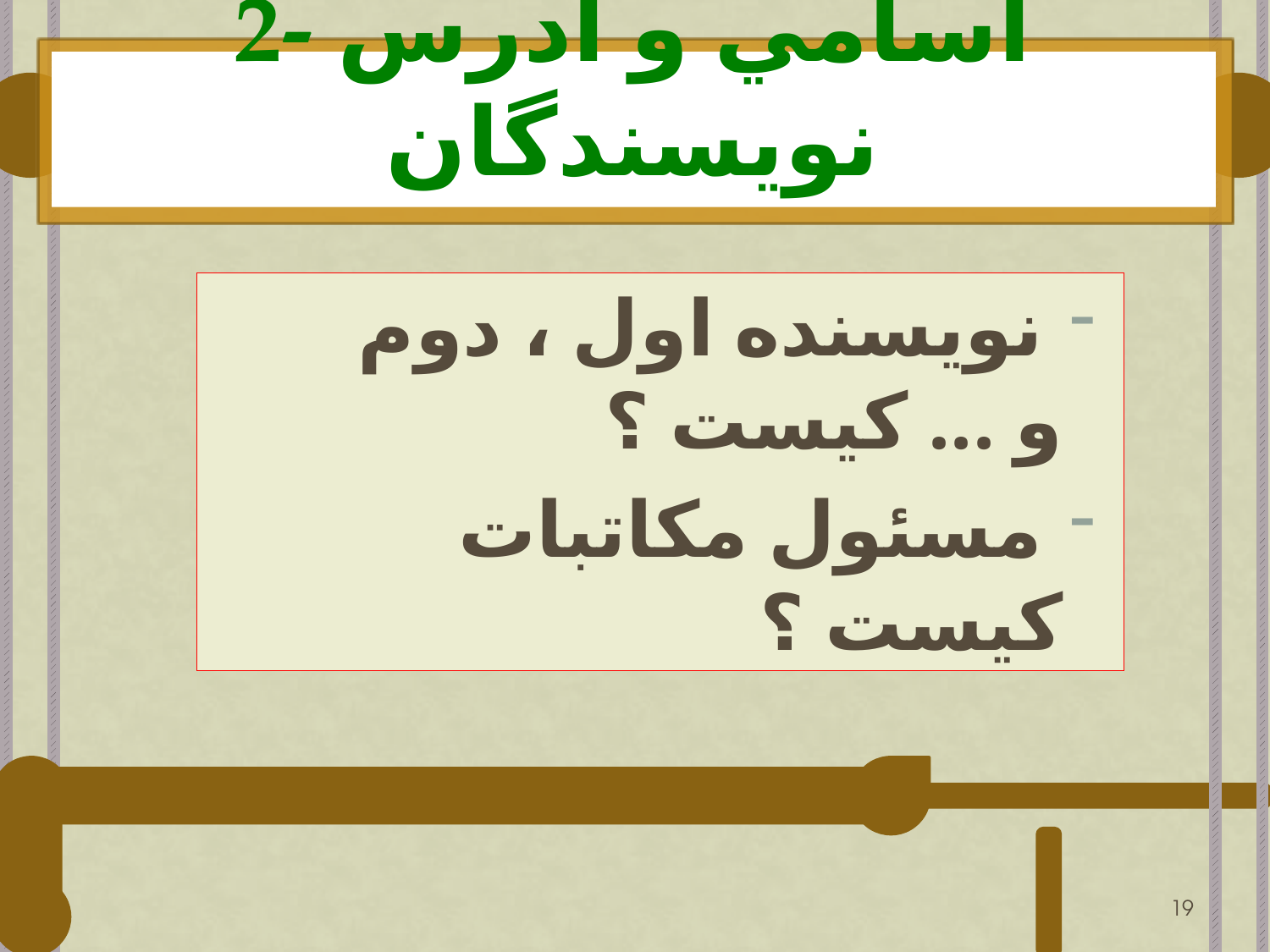

# 2- اسامي و آدرس نويسندگان
 نويسنده اول ، دوم و ... كيست ؟
 مسئول مكاتبات كيست ؟
19